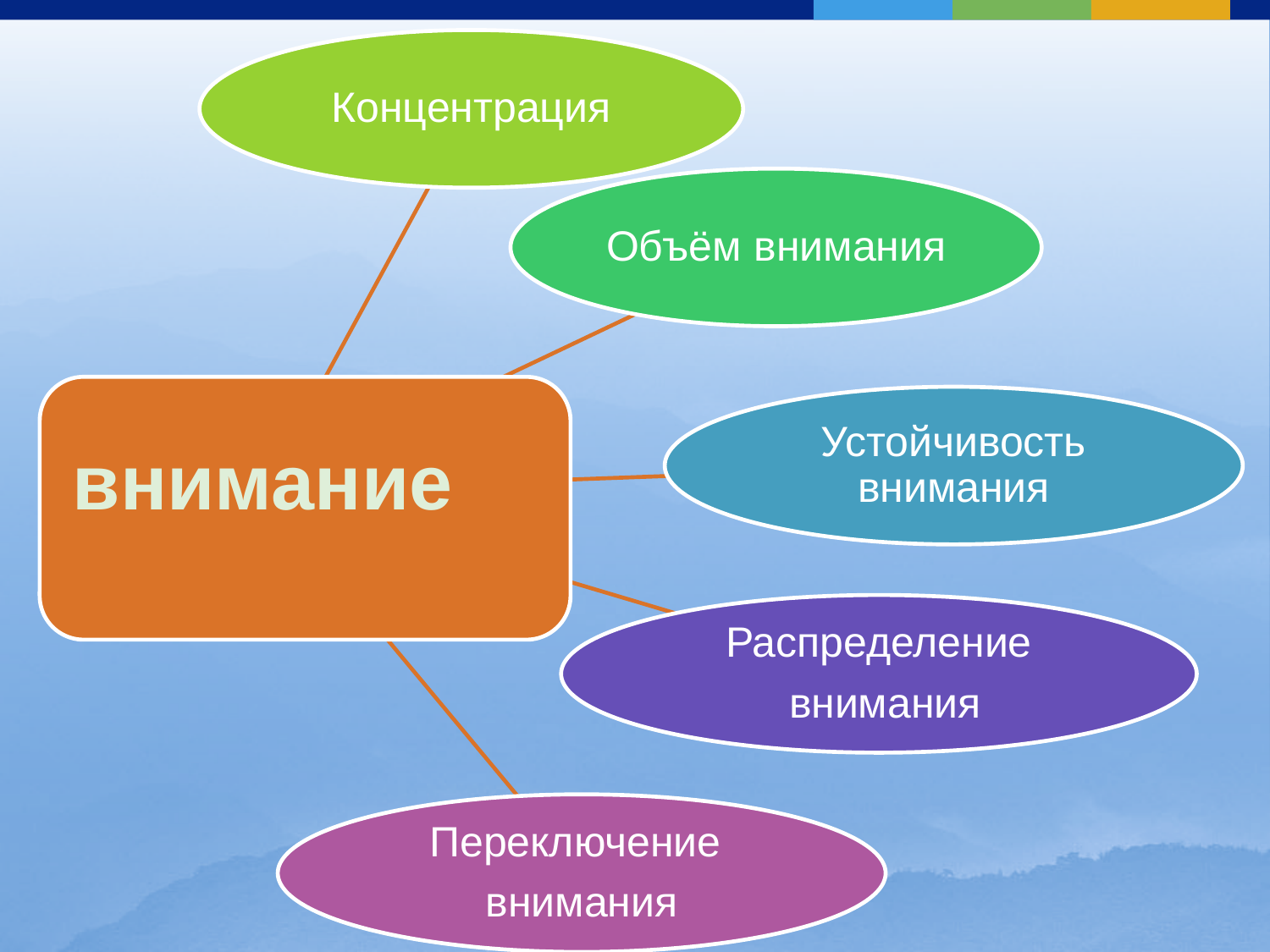

Концентрация
Объём внимания
Устойчивость внимания
Распределение
 внимания
Переключение
внимания

внимание